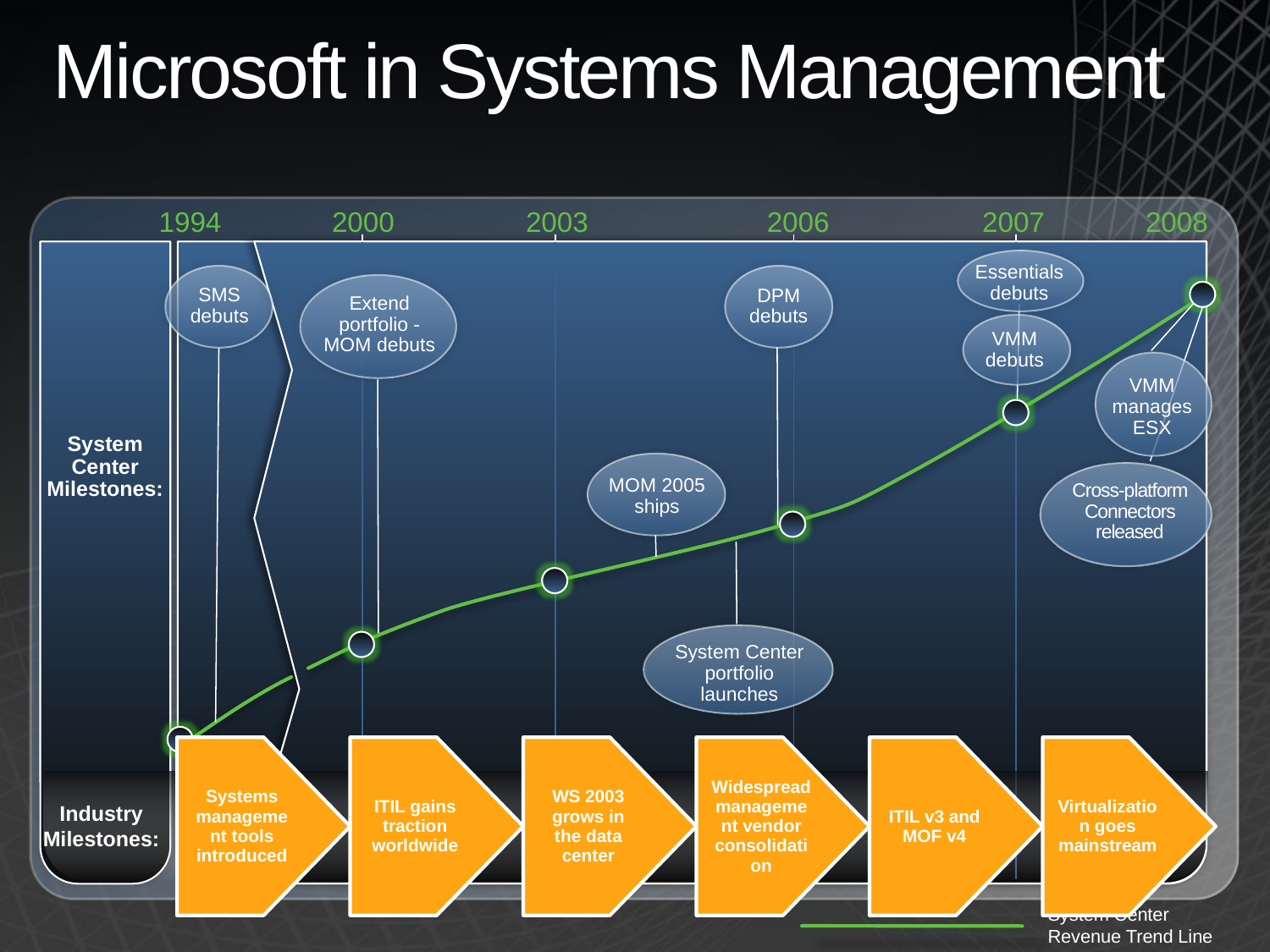

# Microsoft in Systems Management

1994
2003
2006
2007
2008
2000

Essentials debuts

SMS debuts
DPM debuts
Extend portfolio - MOM debuts

VMM debuts

VMM manages ESX

System Center Milestones:

MOM 2005 ships
Cross-platform Connectors released

System Center portfolio launches

Systems management tools introduced
ITIL gains traction worldwide
WS 2003 grows in the data center
Widespread management vendor consolidation
ITIL v3 and MOF v4
Virtualization goes mainstream

Industry Milestones:
System Center Revenue Trend Line